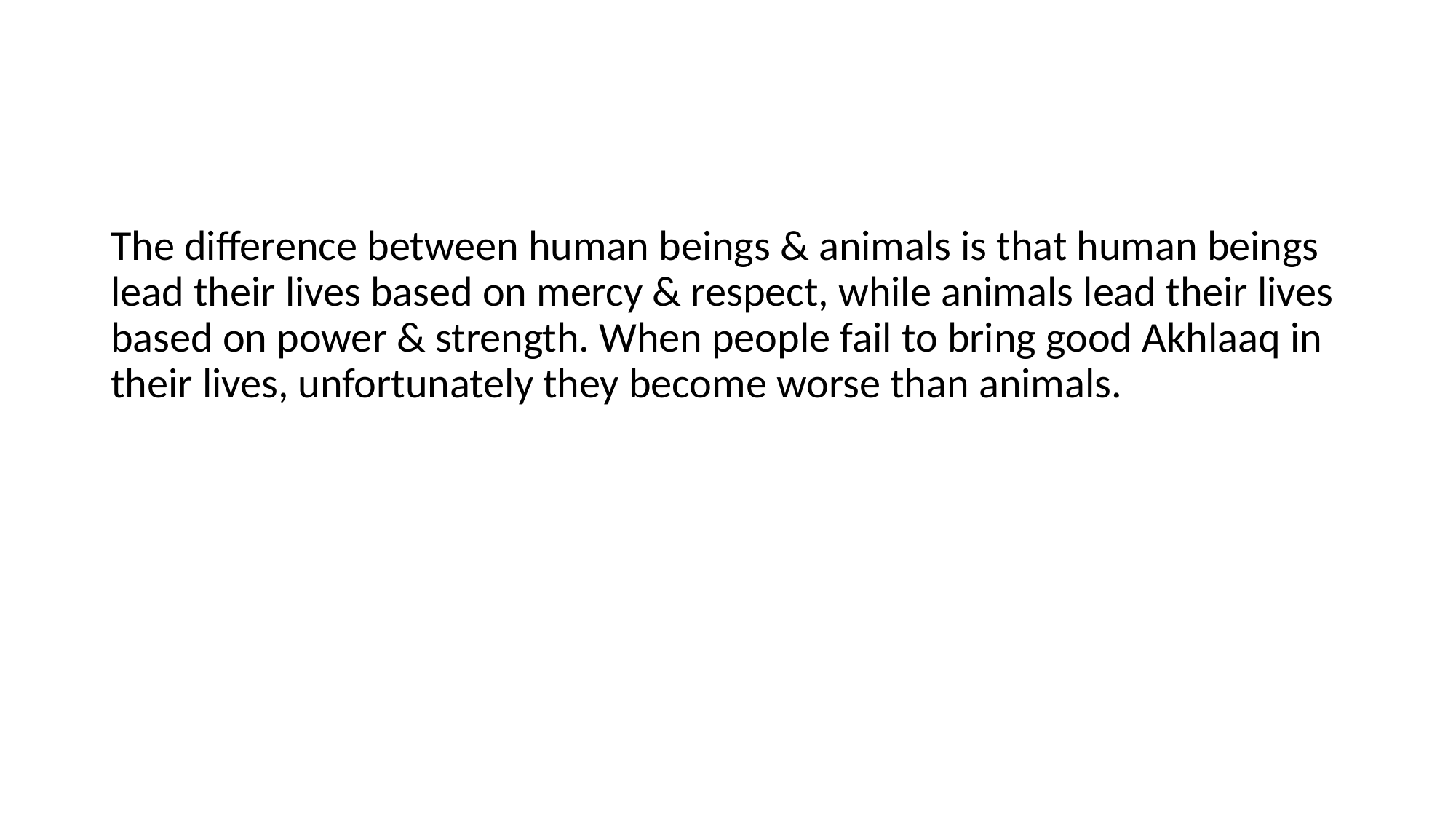

#
The difference between human beings & animals is that human beings lead their lives based on mercy & respect, while animals lead their lives based on power & strength. When people fail to bring good Akhlaaq in their lives, unfortunately they become worse than animals.